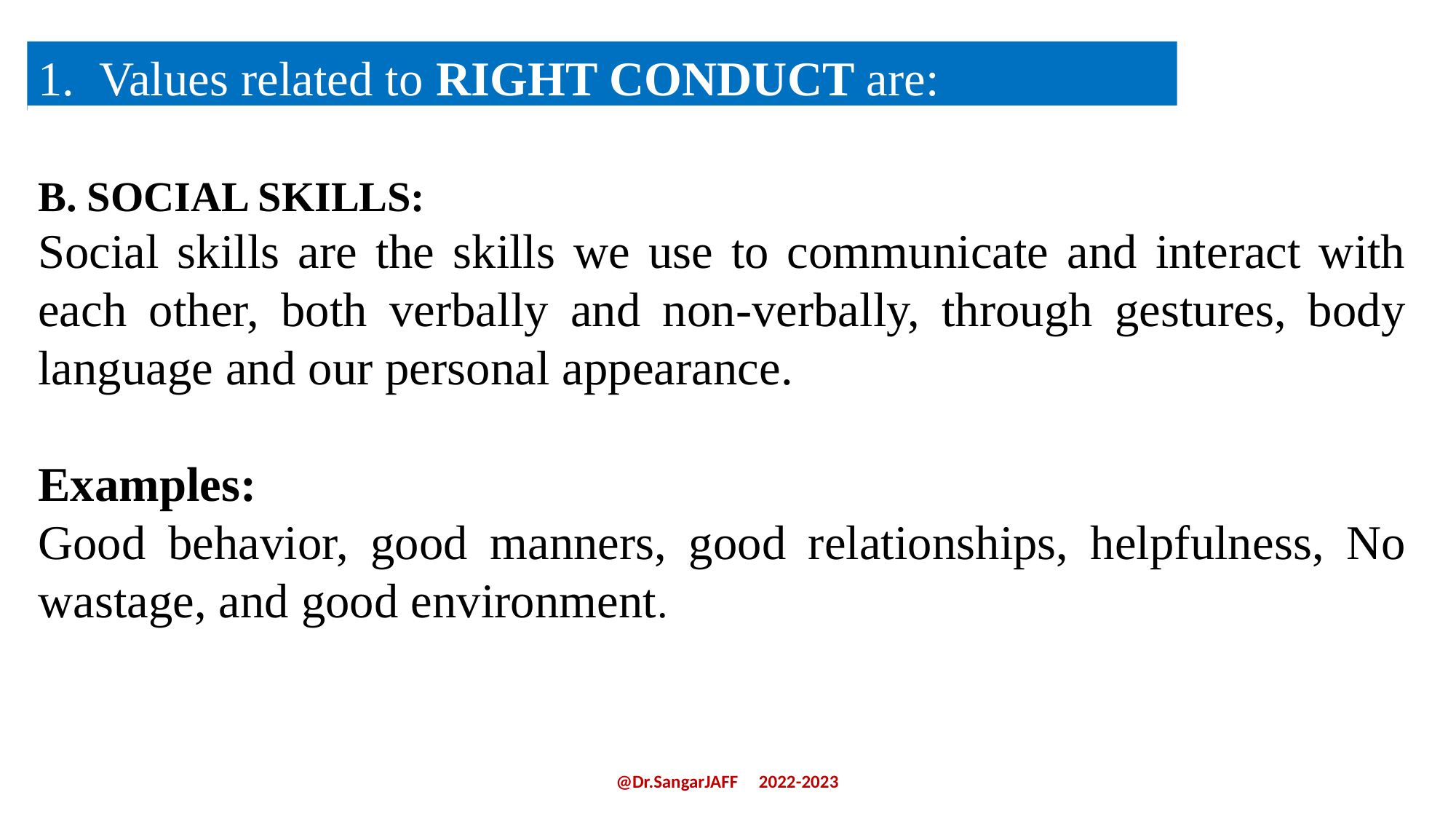

Values related to RIGHT CONDUCT are:

B. SOCIAL SKILLS:
Social skills are the skills we use to communicate and interact with each other, both verbally and non-verbally, through gestures, body language and our personal appearance.

Examples:
Good behavior, good manners, good relationships, helpfulness, No wastage, and good environment.

@Dr.SangarJAFF     2022-2023
14